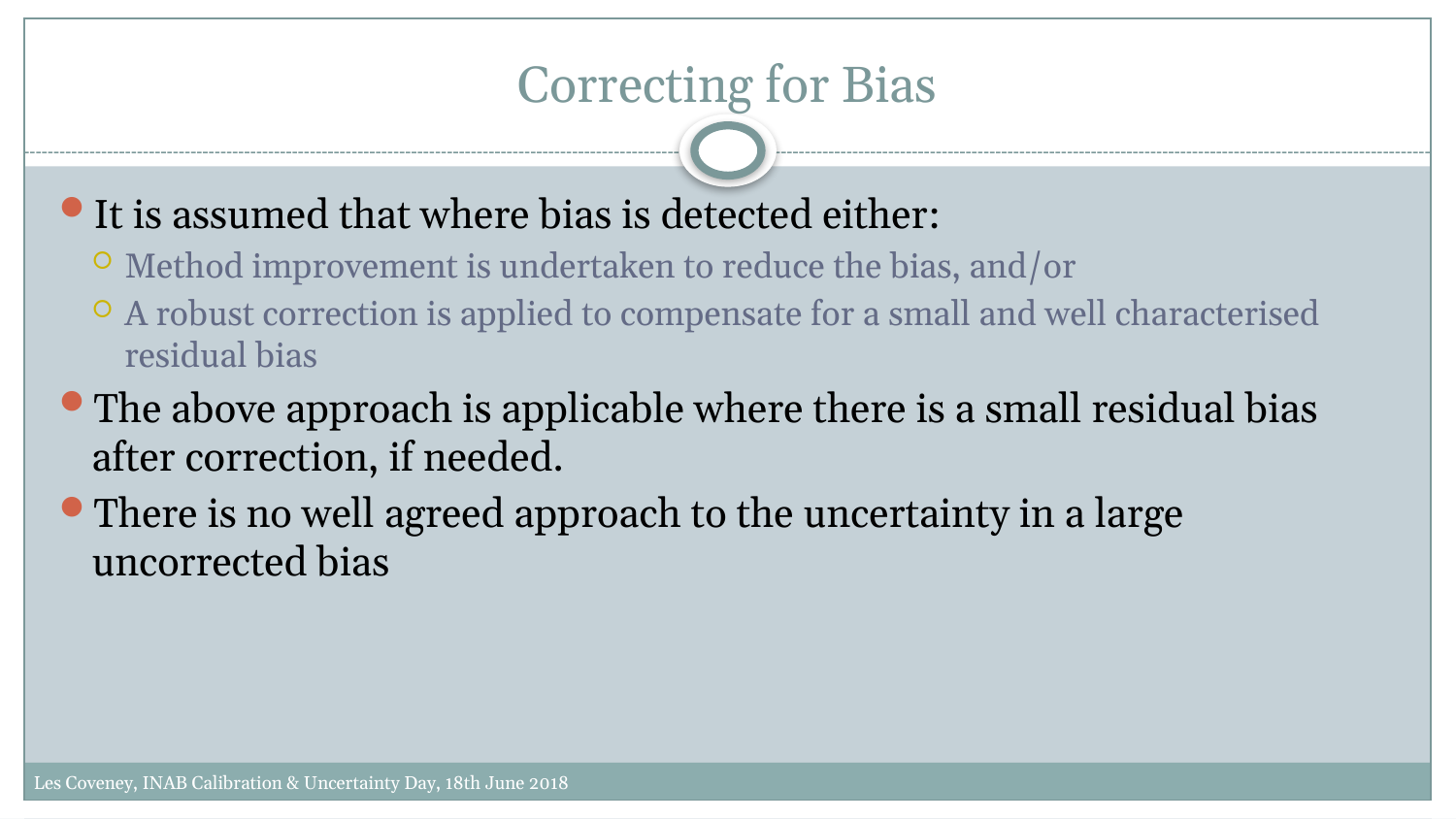

# Correcting for Bias
It is assumed that where bias is detected either:
Method improvement is undertaken to reduce the bias, and/or
A robust correction is applied to compensate for a small and well characterised residual bias
The above approach is applicable where there is a small residual bias after correction, if needed.
There is no well agreed approach to the uncertainty in a large uncorrected bias

Les Coveney, INAB Calibration & Uncertainty Day, 18th June 2018